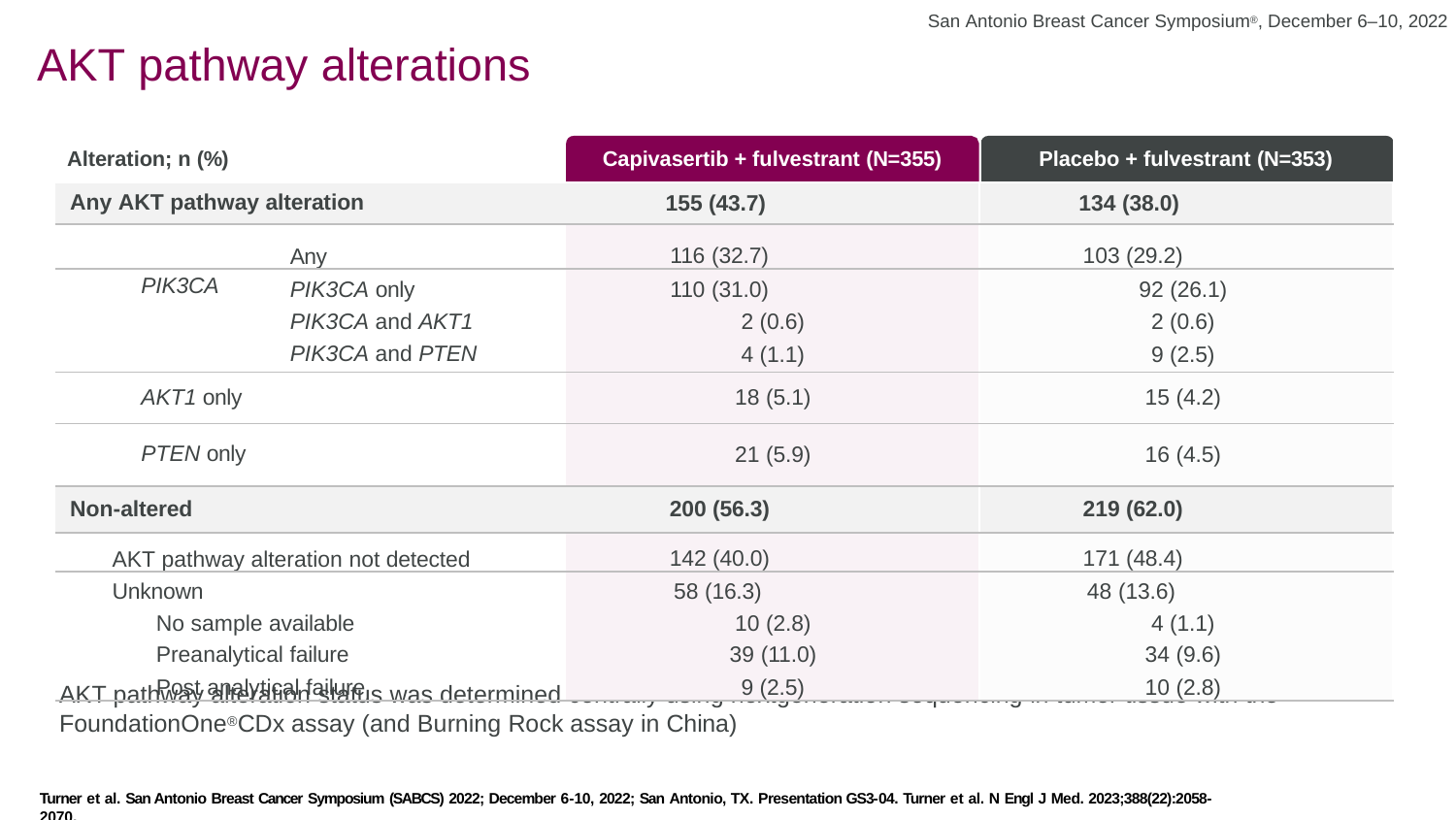

San Antonio Breast Cancer Symposium®, December 6–10, 2022
# AKT pathway alterations

Alteration; n (%)
Capivasertib + fulvestrant (N=355)
Placebo + fulvestrant (N=353)
| Any AKT pathway alteration |  | 155 (43.7) | 134 (38.0) |
| --- | --- | --- | --- |
|  | Any | 116 (32.7) | 103 (29.2) |
| PIK3CA | PIK3CA only | 110 (31.0) | 92 (26.1) |
|  | PIK3CA and AKT1 | 2 (0.6) | 2 (0.6) |
|  | PIK3CA and PTEN | 4 (1.1) | 9 (2.5) |
| AKT1 only |  | 18 (5.1) | 15 (4.2) |
| PTEN only |  | 21 (5.9) | 16 (4.5) |
| Non-altered |  | 200 (56.3) | 219 (62.0) |
| AKT pathway alteration not detected |  | 142 (40.0) | 171 (48.4) |
| Unknown |  | 58 (16.3) | 48 (13.6) |
| No sample available |  | 10 (2.8) | 4 (1.1) |
| Preanalytical failure |  | 39 (11.0) | 34 (9.6) |
| Post analytical failure |  | 9 (2.5) | 10 (2.8) |
AKT pathway alteration status was determined centrally using next­generation sequencing in tumor tissue with the FoundationOne®CDx assay (and Burning Rock assay in China)
Turner et al. San Antonio Breast Cancer Symposium (SABCS) 2022; December 6-10, 2022; San Antonio, TX. Presentation GS3-04. Turner et al. N Engl J Med. 2023;388(22):2058-2070.